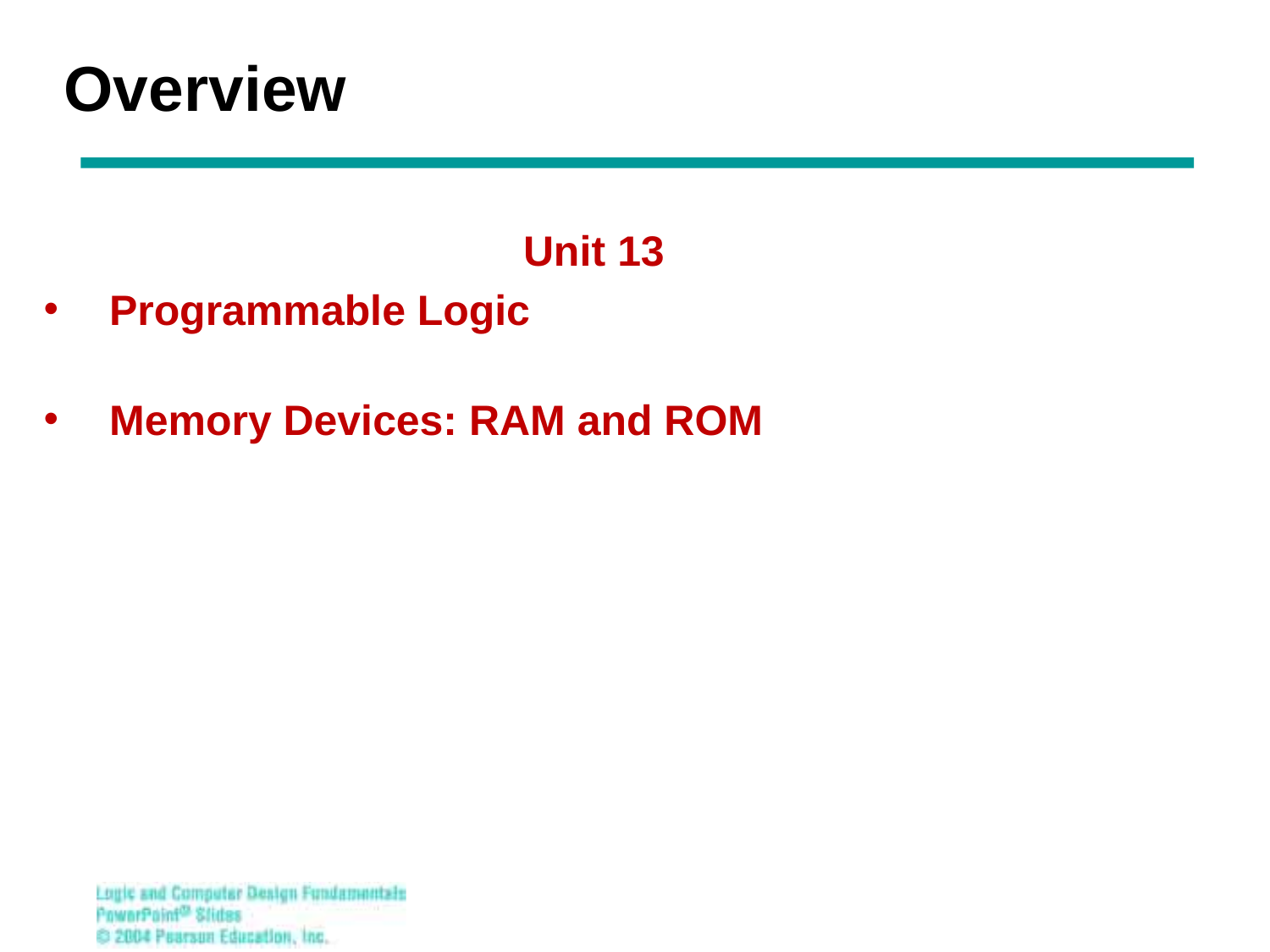

# Overview
Unit 13
   Programmable Logic

   Memory Devices: RAM and ROM